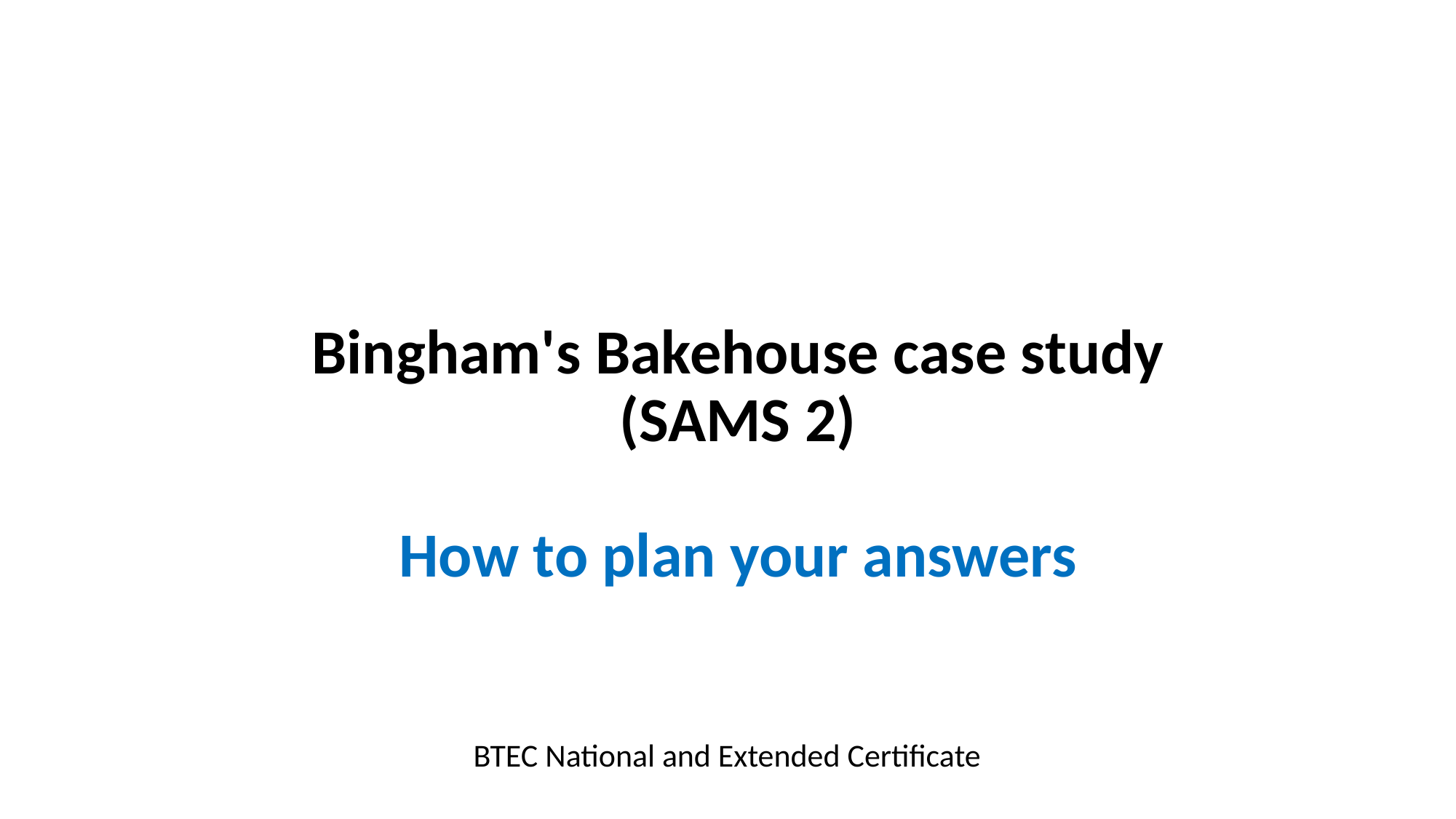

# Bingham's Bakehouse case study (SAMS 2) How to plan your answers
BTEC National and Extended Certificate